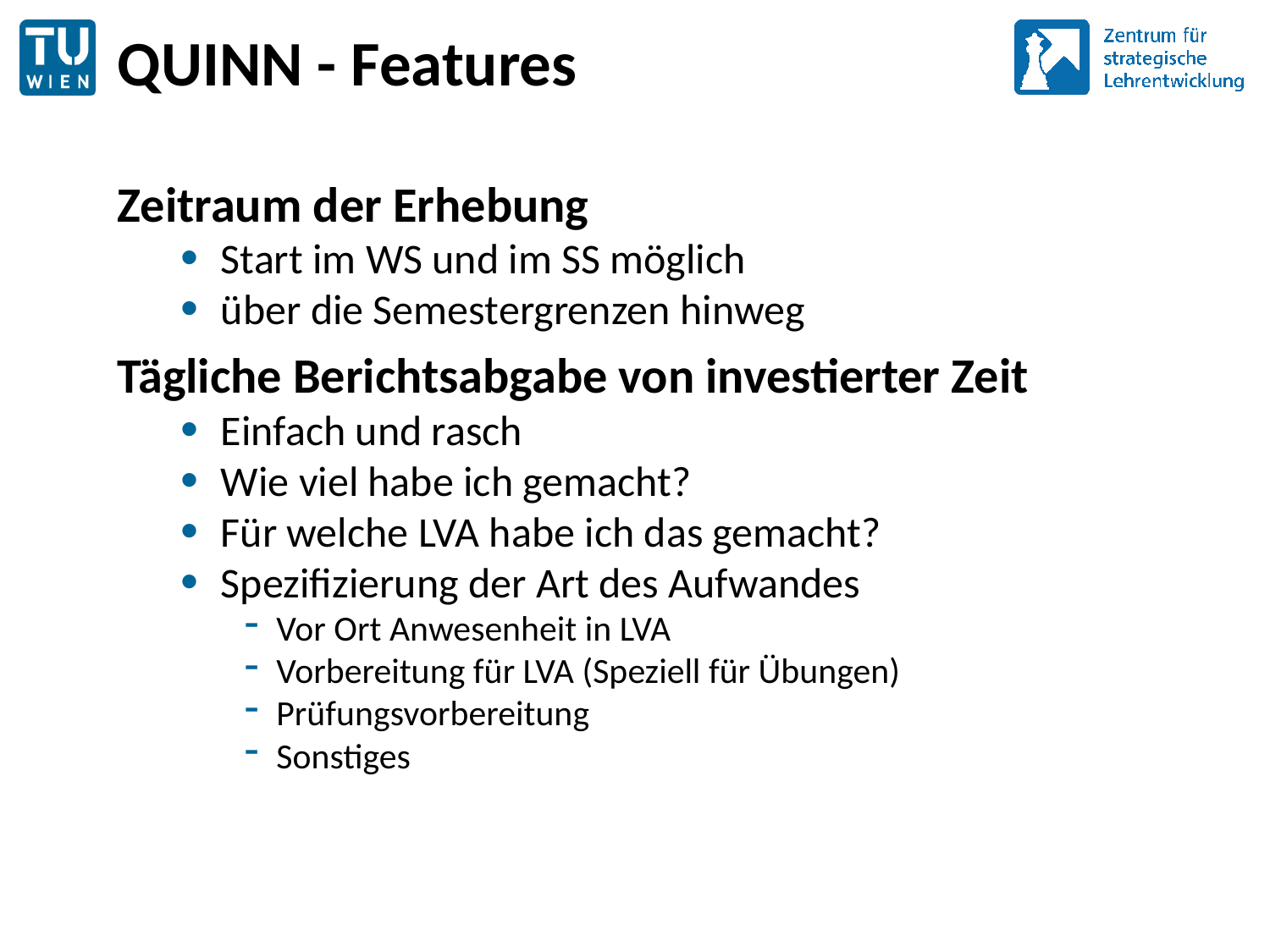

# QUINN - Features
Zeitraum der Erhebung
Start im WS und im SS möglich
über die Semestergrenzen hinweg
Tägliche Berichtsabgabe von investierter Zeit
Einfach und rasch
Wie viel habe ich gemacht?
Für welche LVA habe ich das gemacht?
Spezifizierung der Art des Aufwandes
Vor Ort Anwesenheit in LVA
Vorbereitung für LVA (Speziell für Übungen)
Prüfungsvorbereitung
Sonstiges